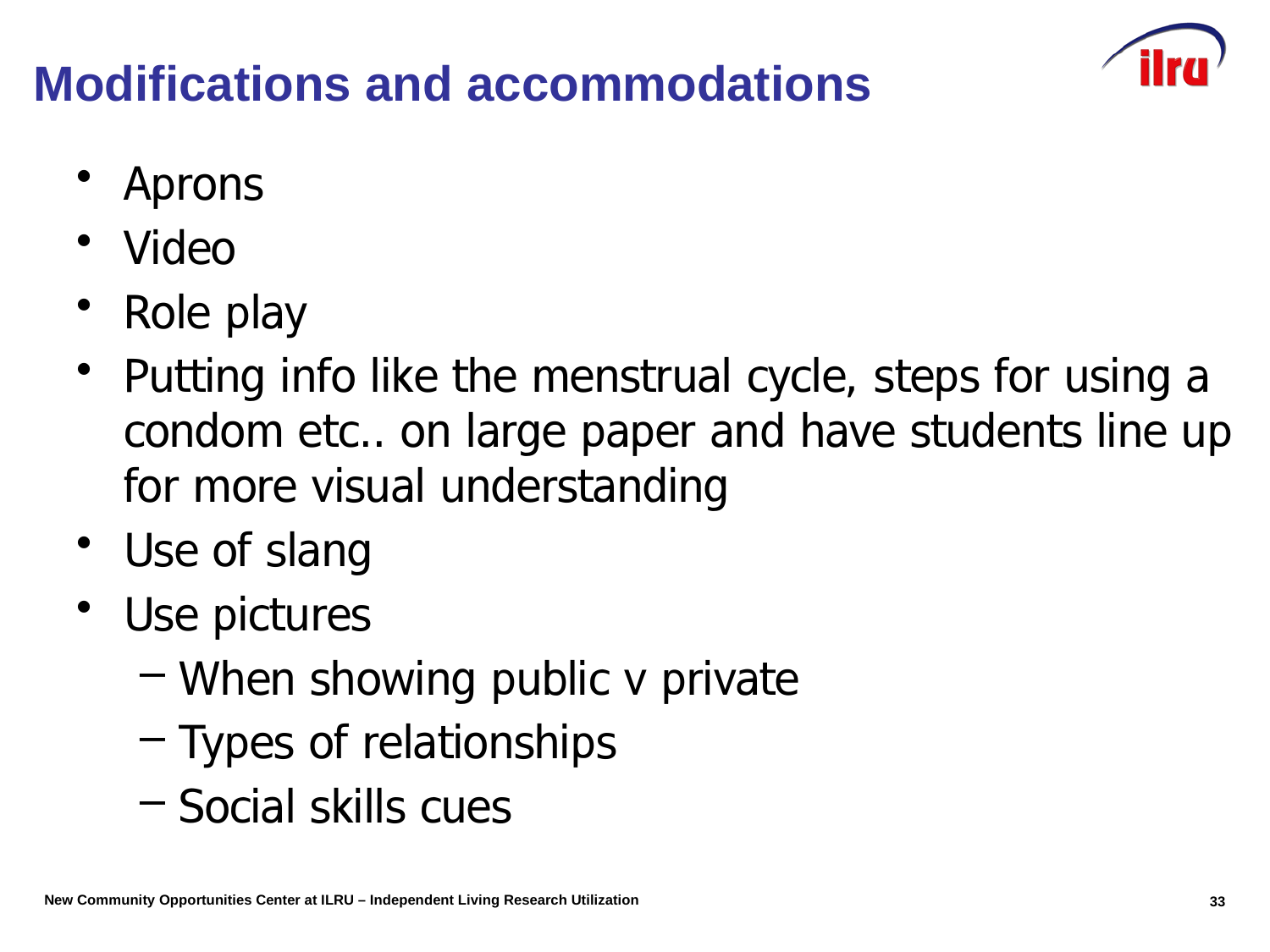

# Modifications and accommodations
Aprons
Video
Role play
Putting info like the menstrual cycle, steps for using a condom etc.. on large paper and have students line up for more visual understanding
Use of slang
Use pictures
When showing public v private
Types of relationships
Social skills cues
33